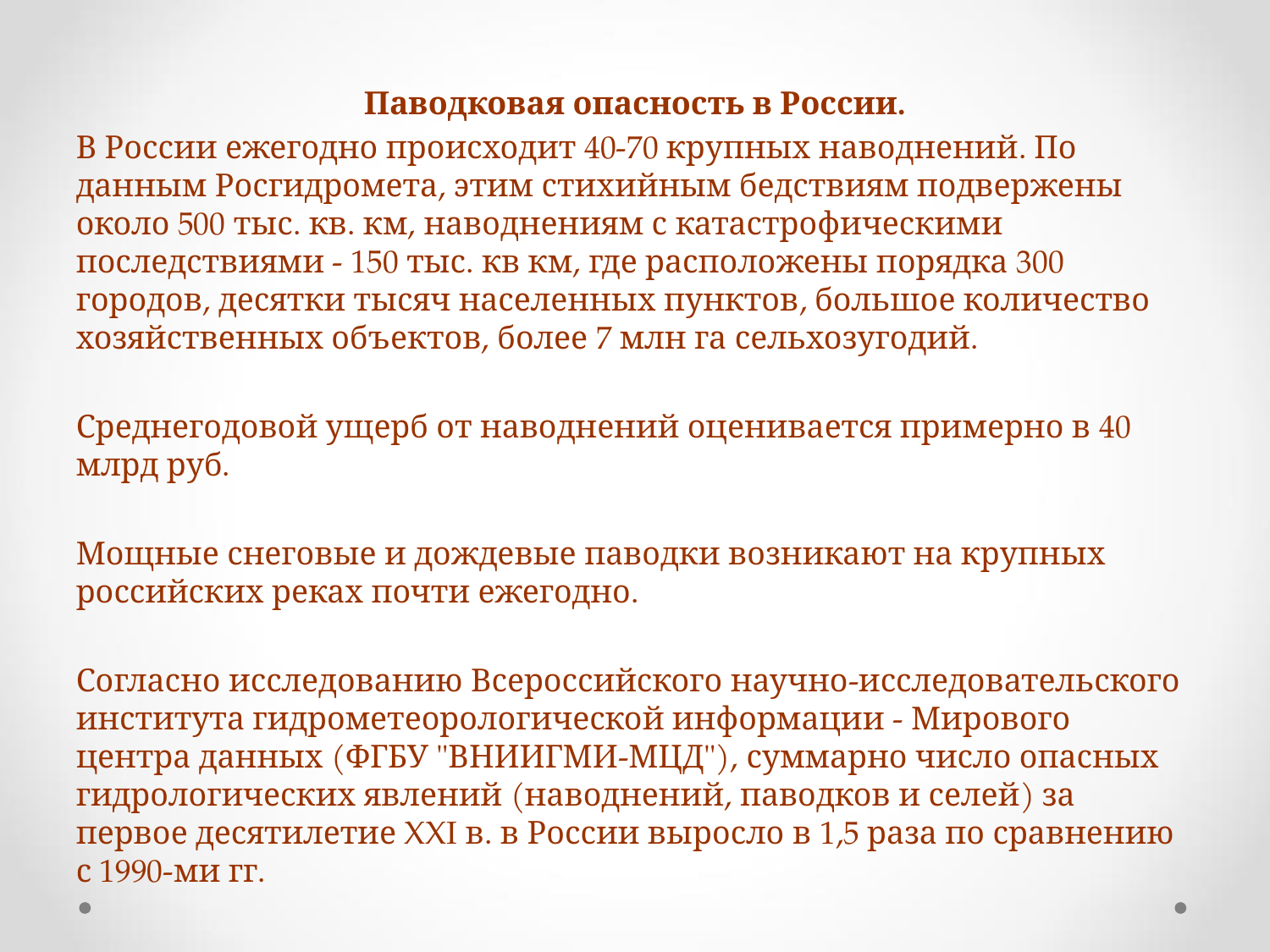

Паводковая опасность в России.
В России ежегодно происходит 40-70 крупных наводнений. По данным Росгидромета, этим стихийным бедствиям подвержены около 500 тыс. кв. км, наводнениям с катастрофическими последствиями - 150 тыс. кв км, где расположены порядка 300 городов, десятки тысяч населенных пунктов, большое количество хозяйственных объектов, более 7 млн га сельхозугодий.

Среднегодовой ущерб от наводнений оценивается примерно в 40 млрд руб.

Мощные снеговые и дождевые паводки возникают на крупных российских реках почти ежегодно.

Согласно исследованию Всероссийского научно-исследовательского института гидрометеорологической информации - Мирового центра данных (ФГБУ "ВНИИГМИ-МЦД"), суммарно число опасных гидрологических явлений (наводнений, паводков и селей) за первое десятилетие XXI в. в России выросло в 1,5 раза по сравнению с 1990-ми гг.